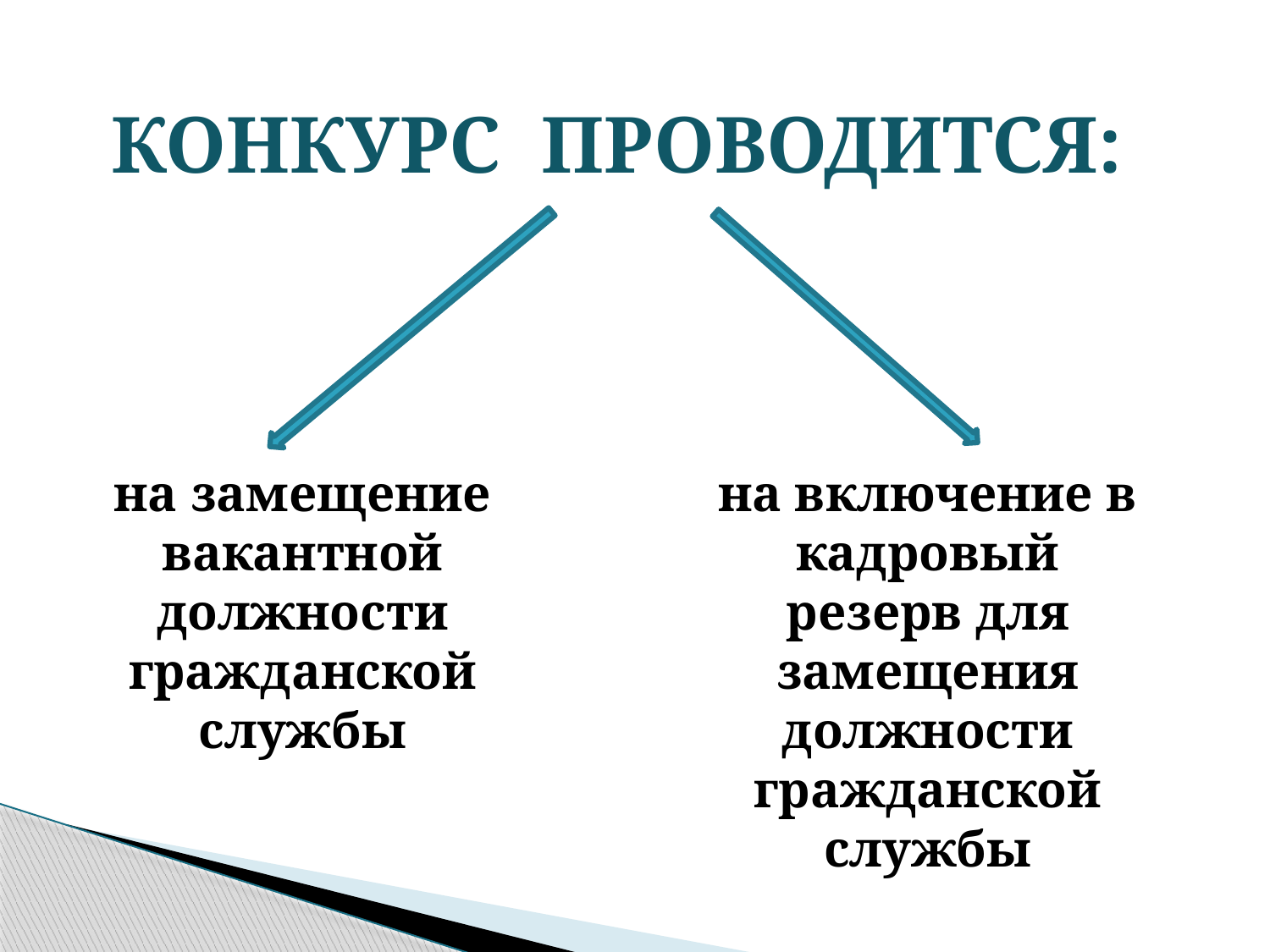

КОНКУРС  ПРОВОДИТСЯ:

на замещение вакантной должности гражданской службы
на включение в кадровый резерв для замещения должности гражданской службы